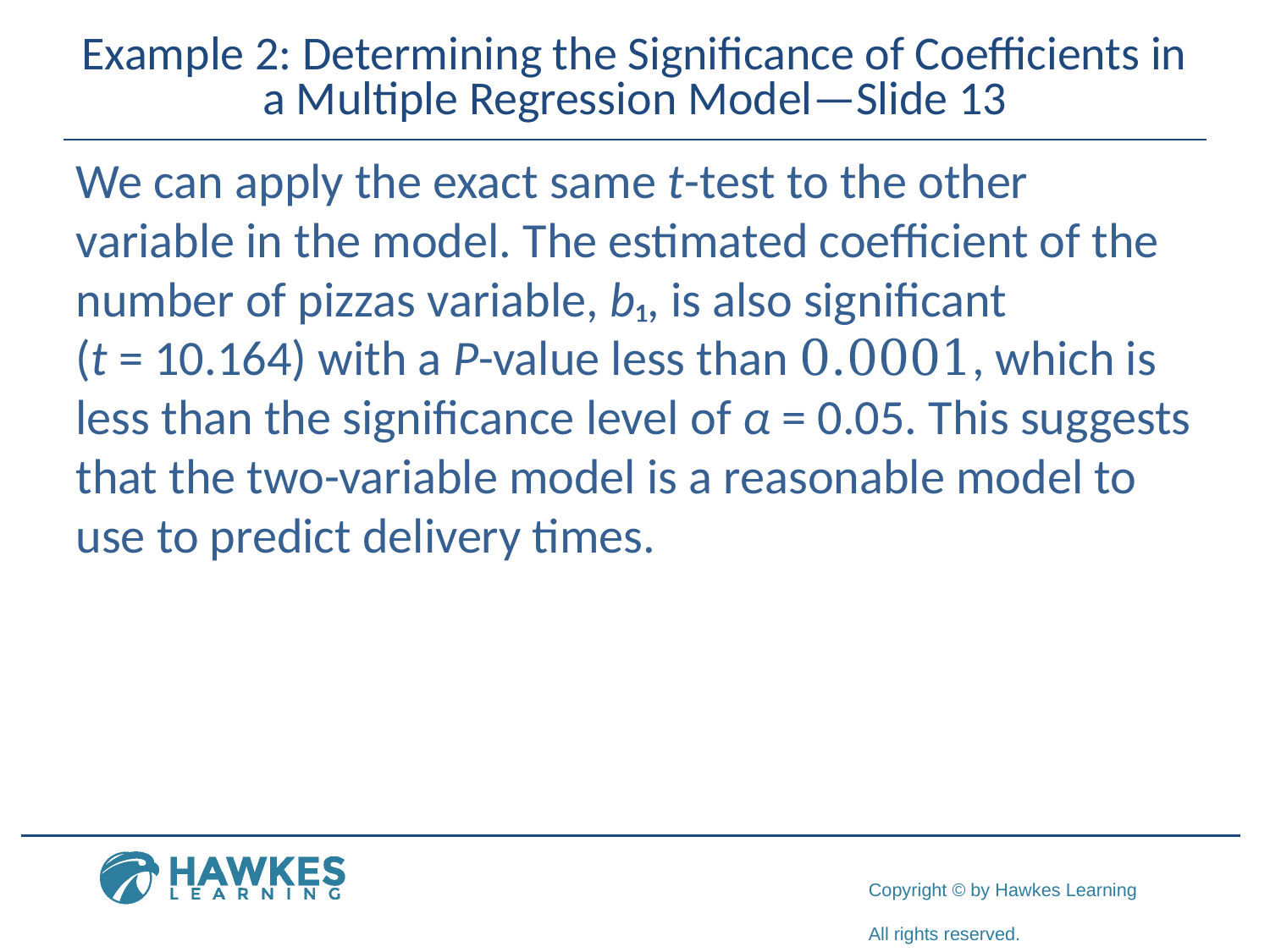

# Example 2: Determining the Significance of Coefficients in a Multiple Regression Model—Slide 13
We can apply the exact same t-test to the other variable in the model. The estimated coefficient of the number of pizzas variable, b₁, is also significant
(t = 10.164) with a P-value less than 0.0001, which is less than the significance level of α = 0.05. This suggests that the two-variable model is a reasonable model to use to predict delivery times.